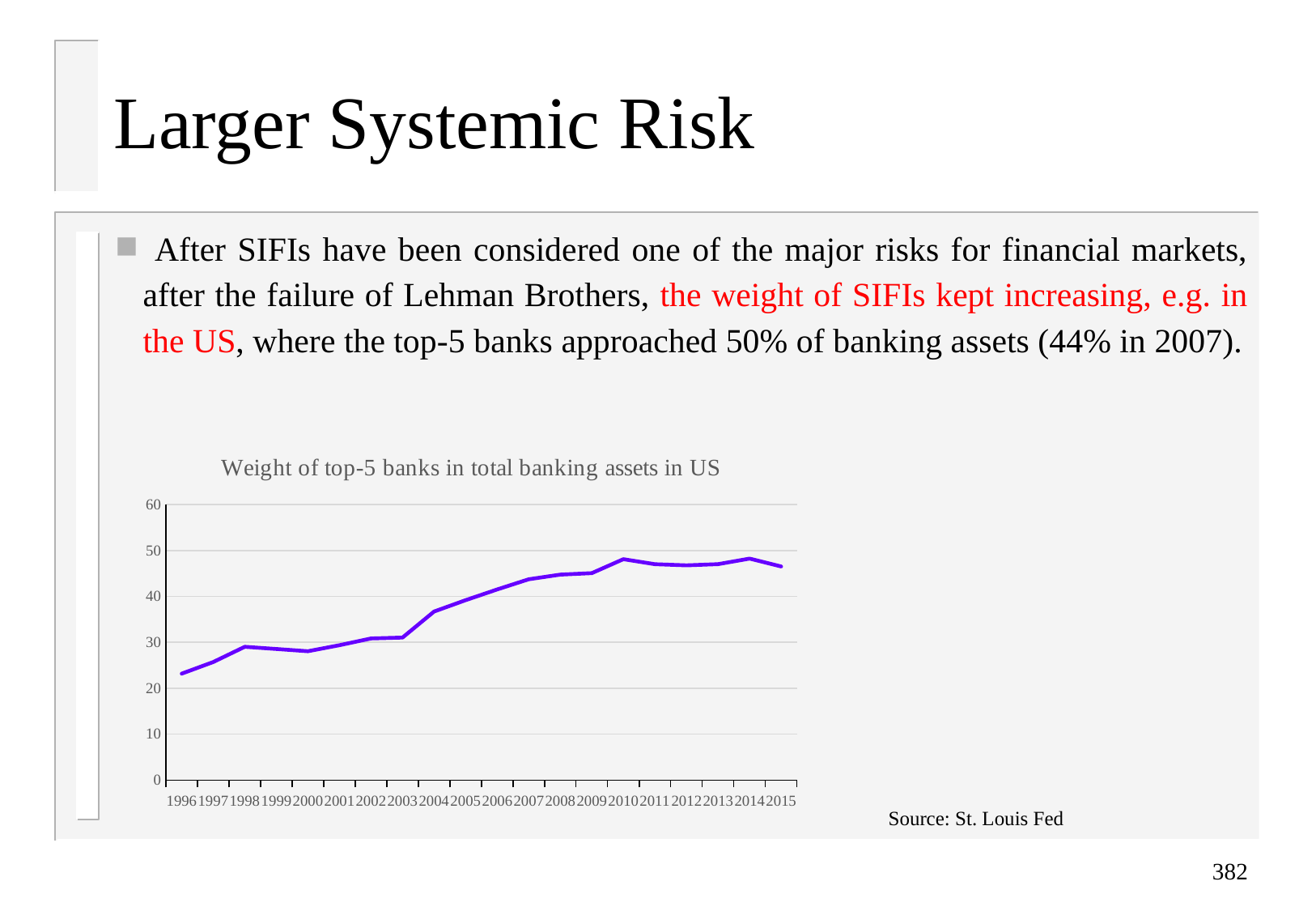

# Larger Systemic Risk
 After SIFIs have been considered one of the major risks for financial markets, after the failure of Lehman Brothers, the weight of SIFIs kept increasing, e.g. in the US, where the top-5 banks approached 50% of banking assets (44% in 2007).

### Chart: Weight of top-5 banks in total banking assets in US

| Category |  |
|---|---|
| 35065 | 23.18 |
| 35431 | 25.71 |
| 35796 | 29.03 |
| 36161 | 28.55 |
| 36526 | 28.06 |
| 36892 | 29.37 |
| 37257 | 30.84 |
| 37622 | 31.04 |
| 37987 | 36.71 |
| 38353 | 39.19 |
| 38718 | 41.52 |
| 39083 | 43.74 |
| 39448 | 44.75 |
| 39814 | 45.07 |
| 40179 | 48.11 |
| 40544 | 47.01 |
| 40909 | 46.76 |
| 41275 | 47.02 |
| 41640 | 48.23 |
| 42005 | 46.53 |
Source: St. Louis Fed
382